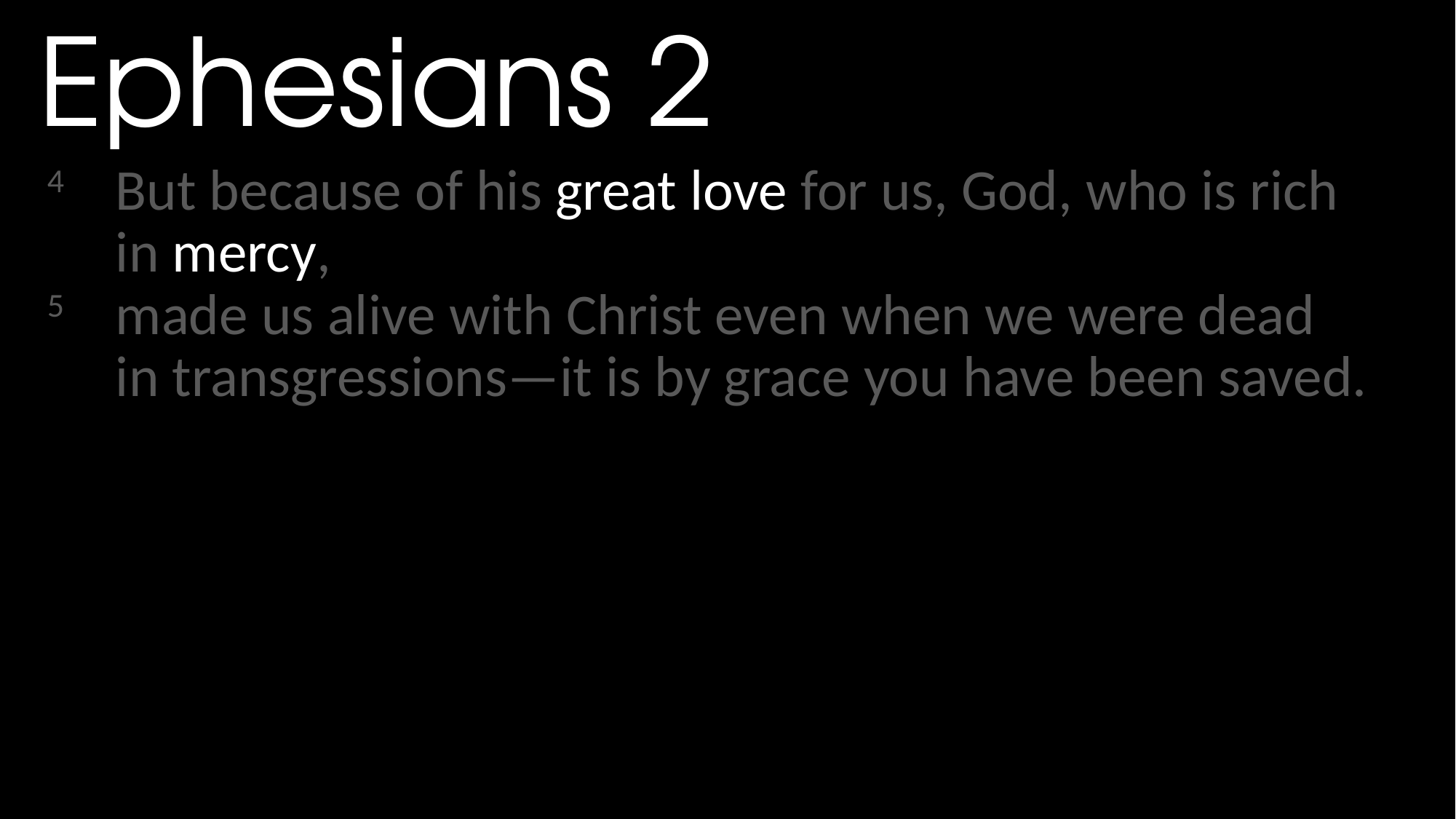

Ephesians 2
4 	But because of his great love for us, God, who is rich in mercy,
5 	made us alive with Christ even when we were dead in transgressions—it is by grace you have been saved.